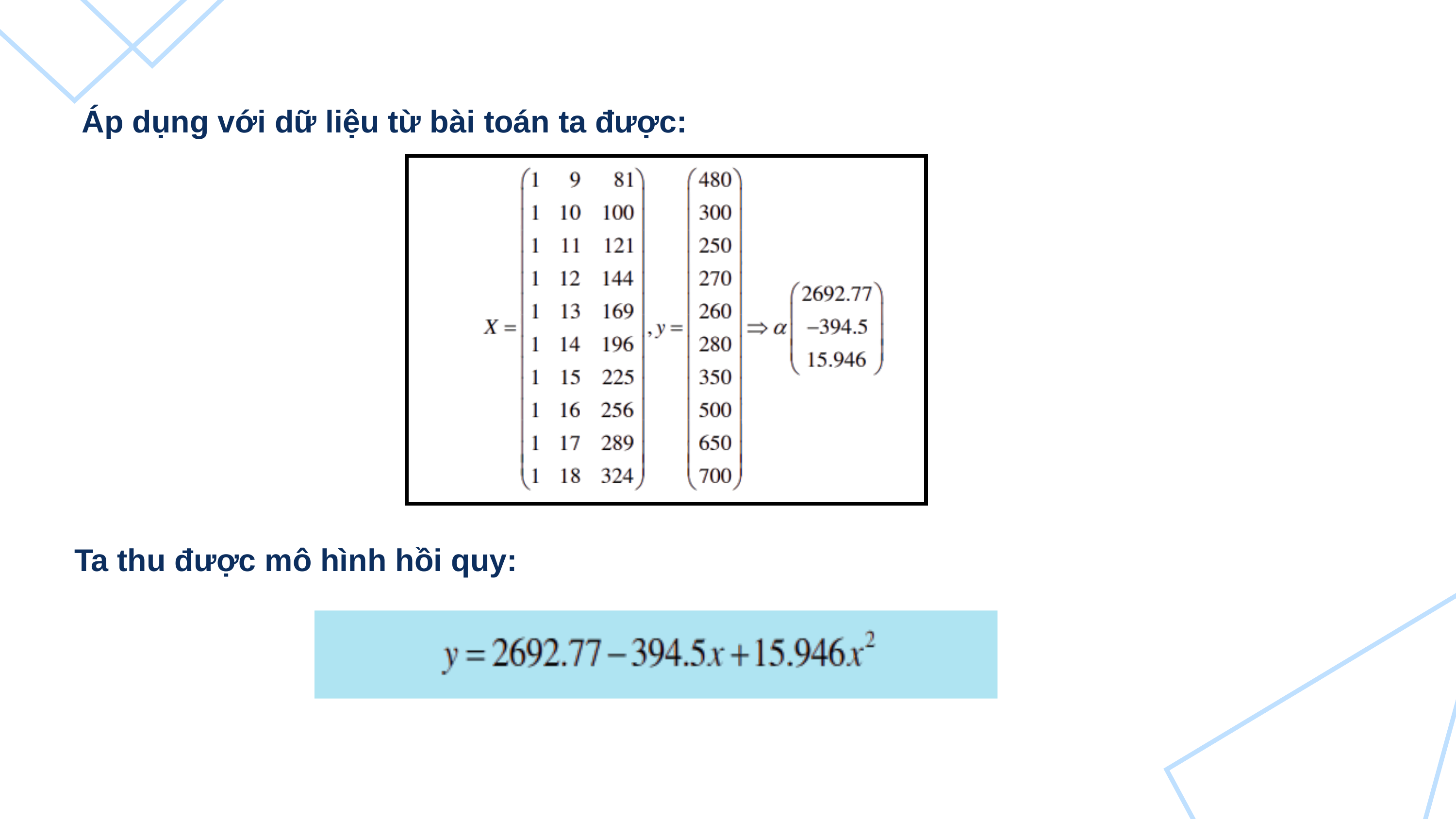

Áp dụng với dữ liệu từ bài toán ta được:

Ta thu được mô hình hồi quy: